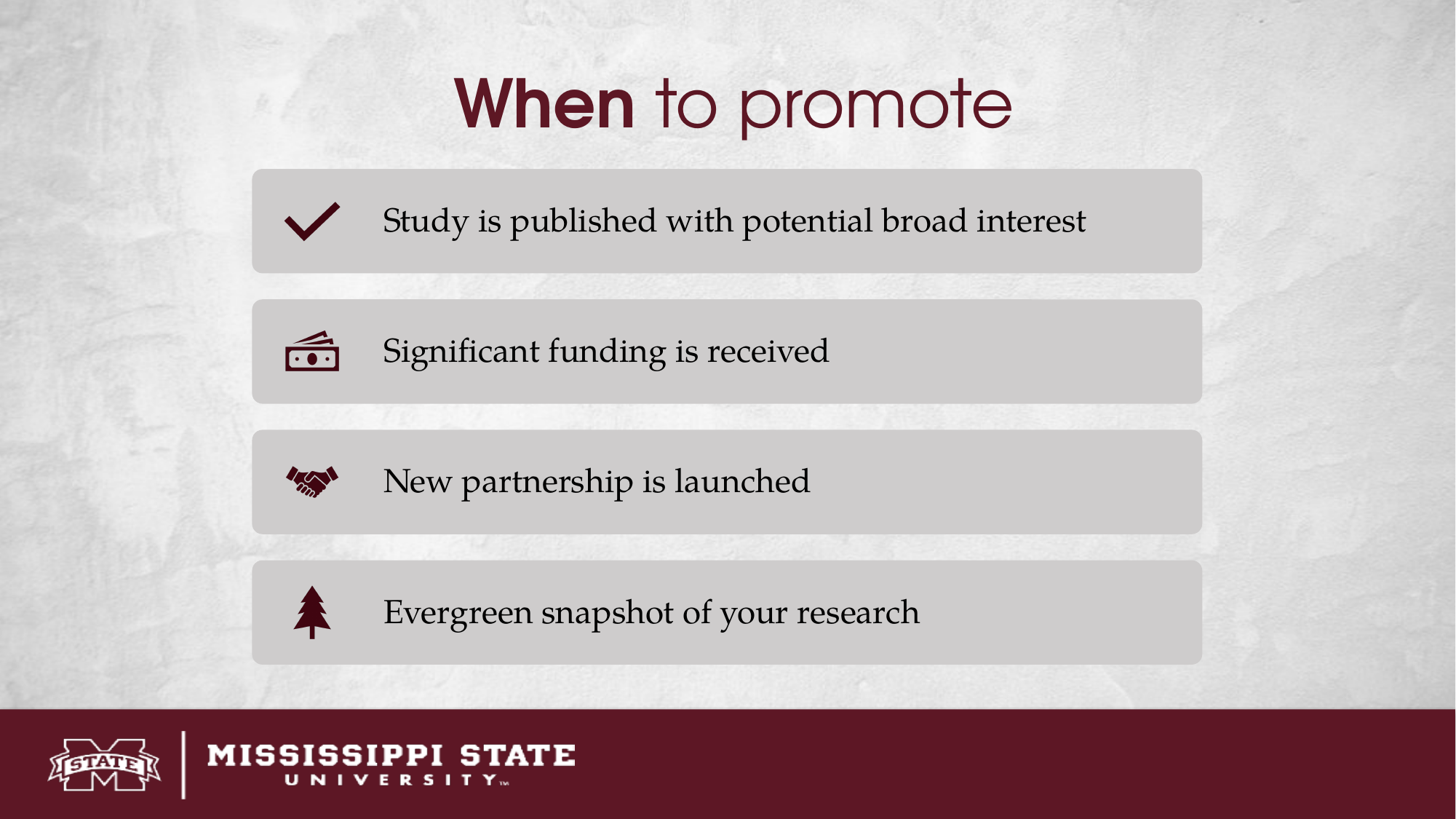

# When to promote
Study is published with potential broad interest
Significant funding is received
New partnership is launched
Evergreen snapshot of your research